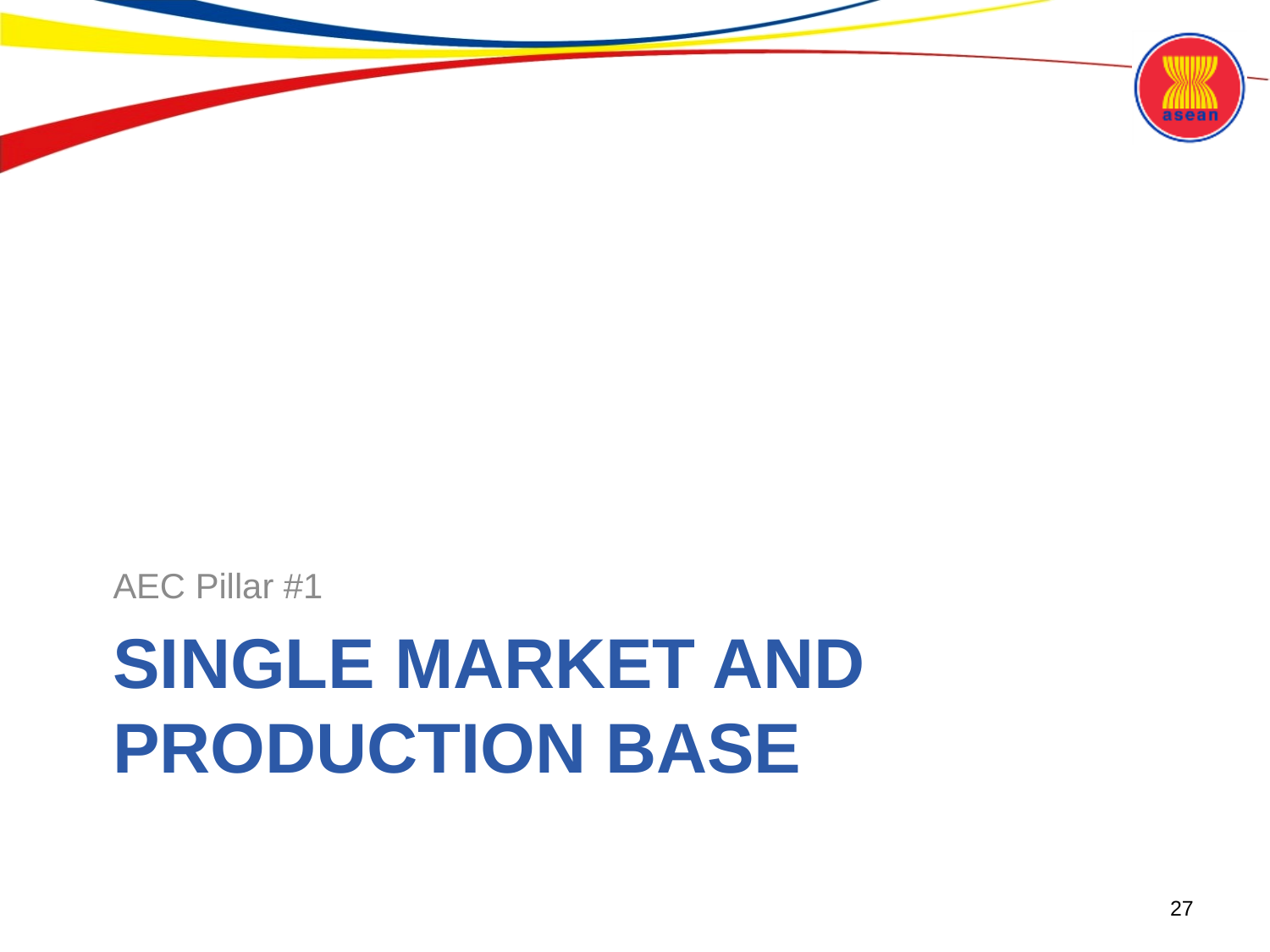

AEC Pillar #1
# Single Market and Production Base
27